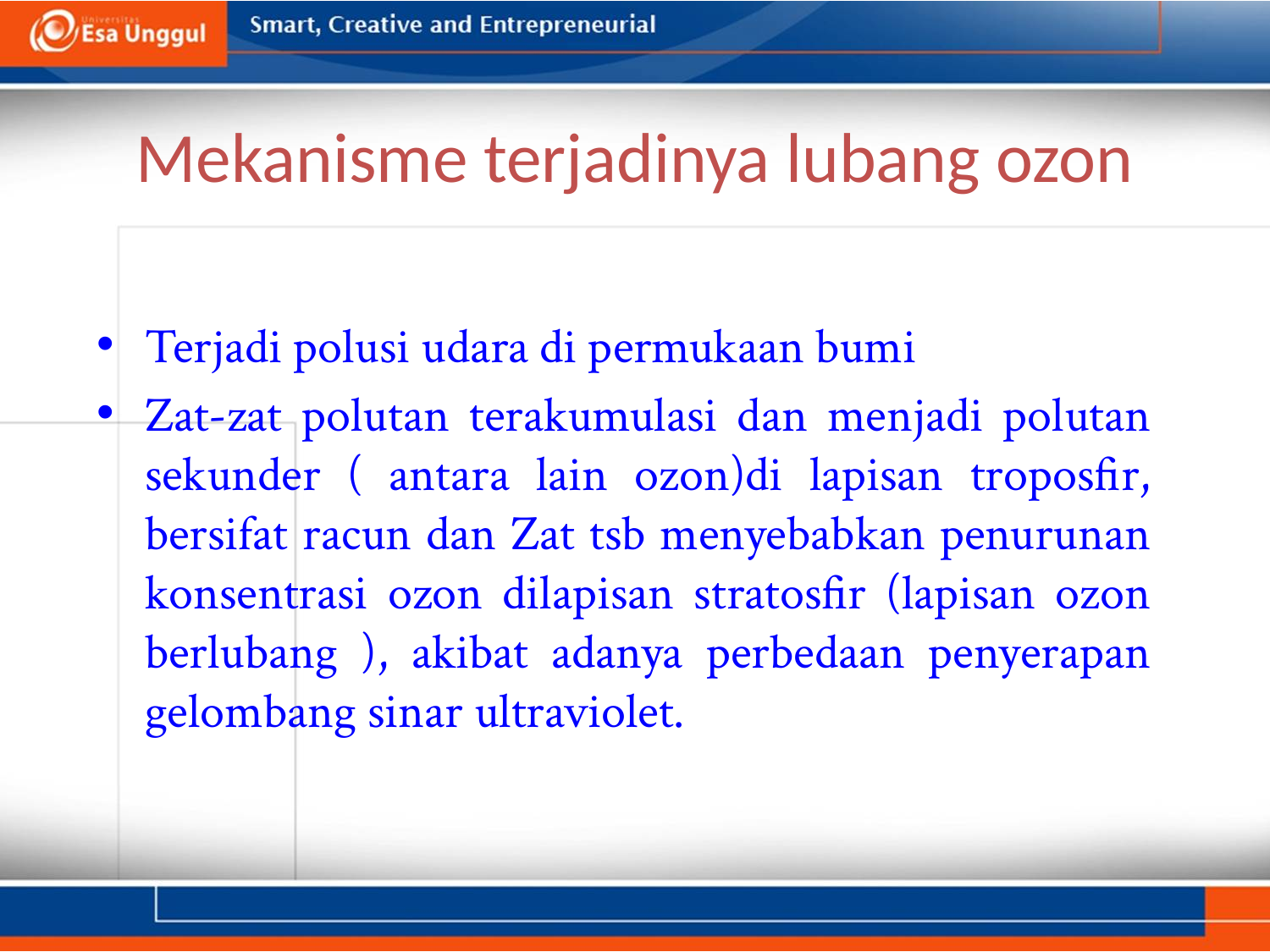

# Mekanisme terjadinya lubang ozon
Terjadi polusi udara di permukaan bumi
Zat-zat polutan terakumulasi dan menjadi polutan sekunder ( antara lain ozon)di lapisan troposfir, bersifat racun dan Zat tsb menyebabkan penurunan konsentrasi ozon dilapisan stratosfir (lapisan ozon berlubang ), akibat adanya perbedaan penyerapan gelombang sinar ultraviolet.